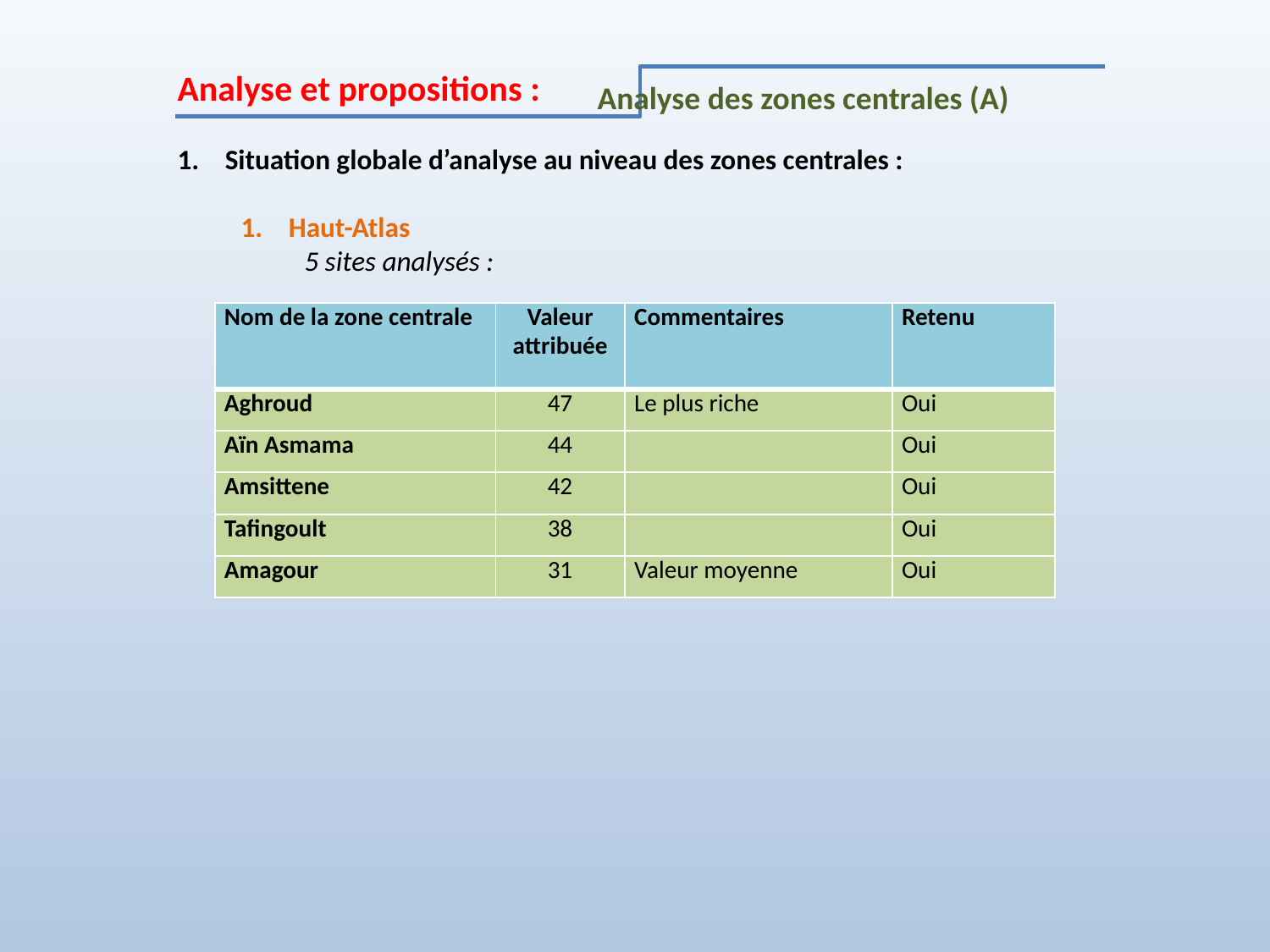

Analyse et propositions :

Situation globale d’analyse au niveau des zones centrales :

Haut-Atlas
	5 sites analysés :

Analyse des zones centrales (A)
| Nom de la zone centrale | Valeur attribuée | Commentaires | Retenu |
| --- | --- | --- | --- |
| Aghroud | 47 | Le plus riche | Oui |
| Aïn Asmama | 44 |  | Oui |
| Amsittene | 42 |  | Oui |
| Tafingoult | 38 |  | Oui |
| Amagour | 31 | Valeur moyenne | Oui |